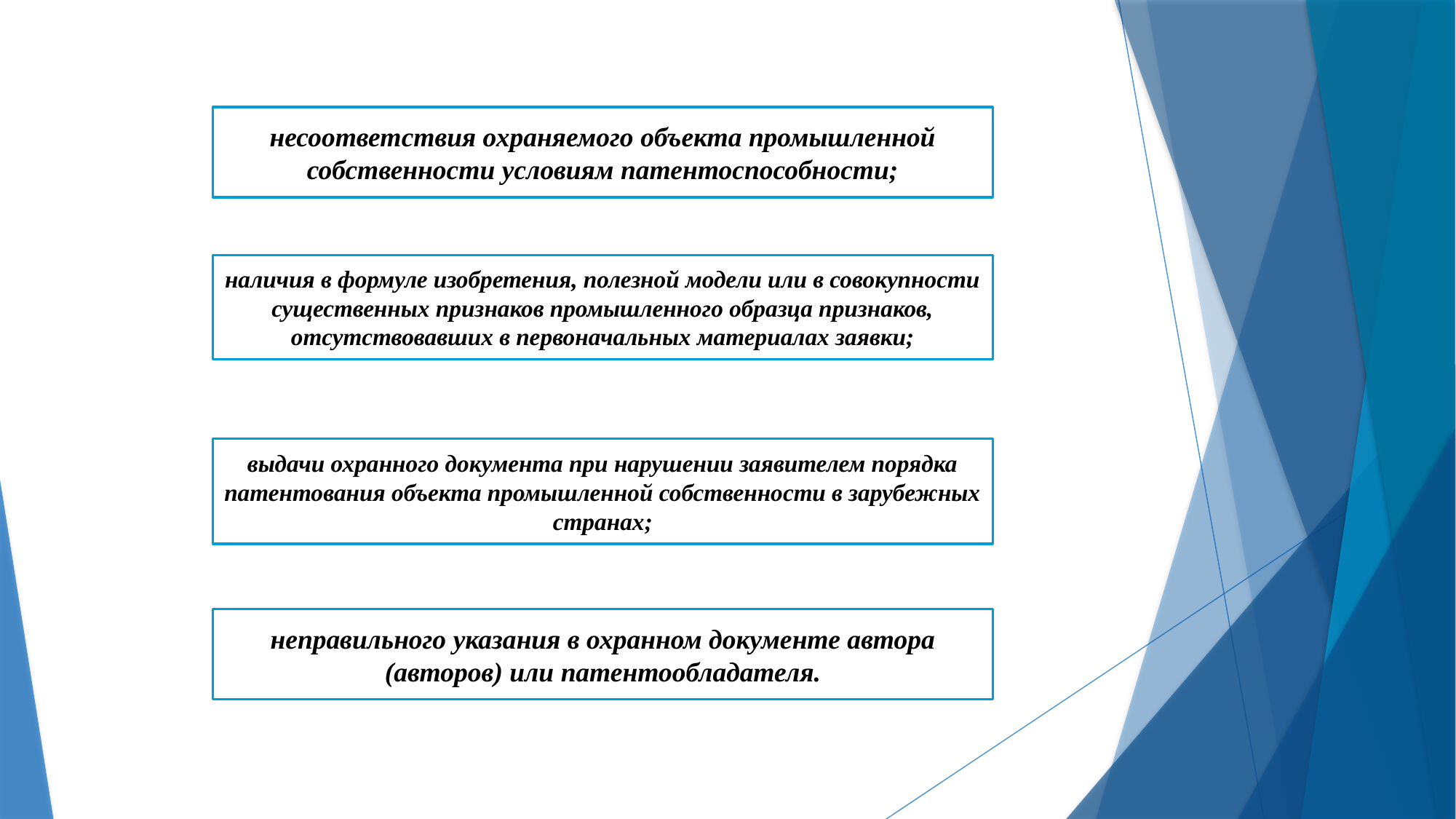

несоответствия охраняемого объекта промышленной собственности условиям патентоспособности;
наличия в формуле изобретения, полезной модели или в совокупности существенных признаков промышленного образца признаков, отсутствовавших в первоначальных материалах заявки;
выдачи охранного документа при нарушении заявителем порядка патентования объекта промышленной собственности в зарубежных странах;
неправильного указания в охранном документе автора (авторов) или патентообладателя.